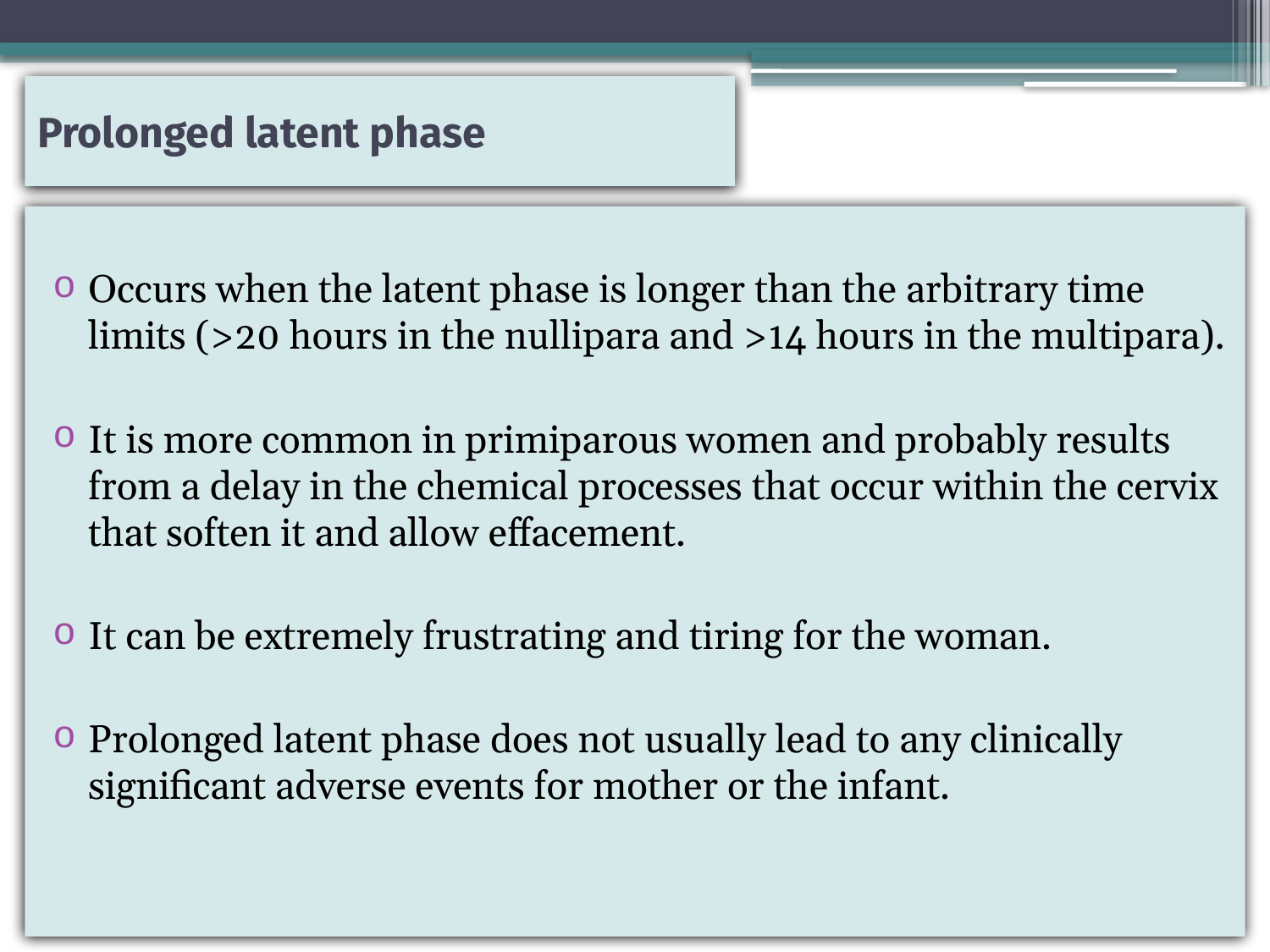

# Prolonged latent phase

Occurs when the latent phase is longer than the arbitrary time limits (>20 hours in the nullipara and >14 hours in the multipara).

It is more common in primiparous women and probably results from a delay in the chemical processes that occur within the cervix that soften it and allow effacement.

It can be extremely frustrating and tiring for the woman.

Prolonged latent phase does not usually lead to any clinically significant adverse events for mother or the infant.